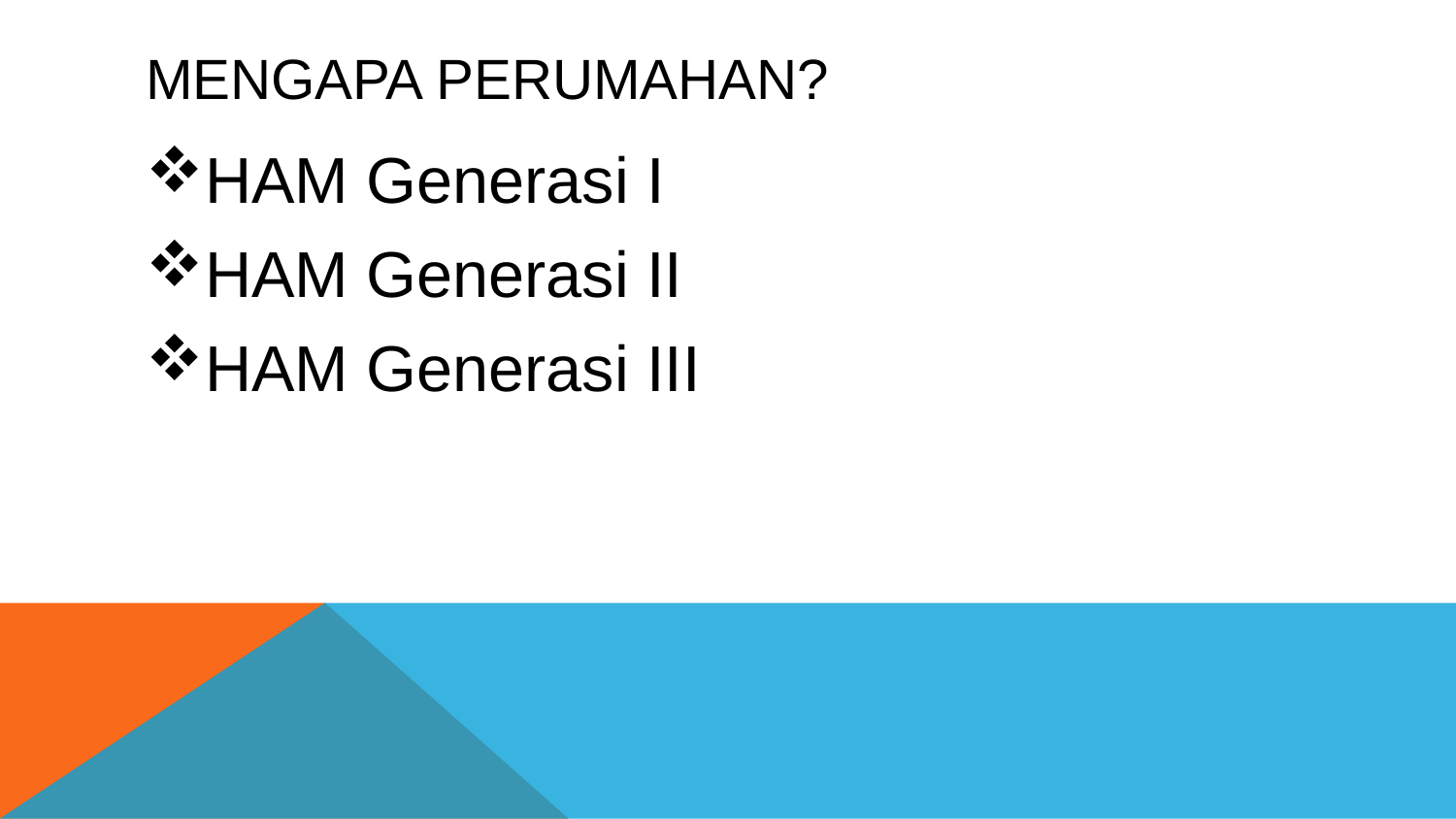

# Mengapa Perumahan?
HAM Generasi I
HAM Generasi II
HAM Generasi III